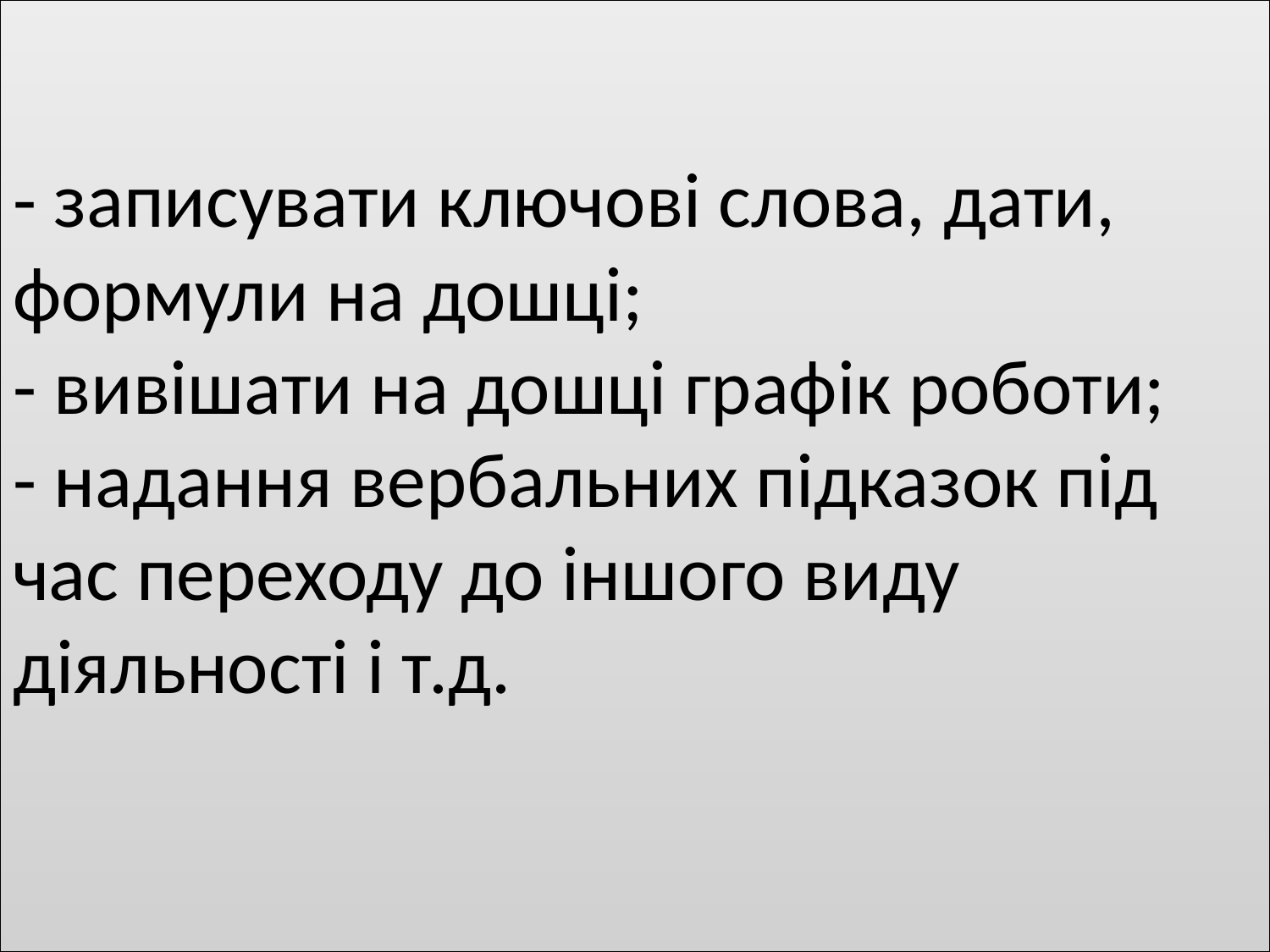

# - записувати ключові слова, дати, формули на дошці; - вивішати на дошці графік роботи; - надання вербальних підказок під час переходу до іншого виду діяльності і т.д.